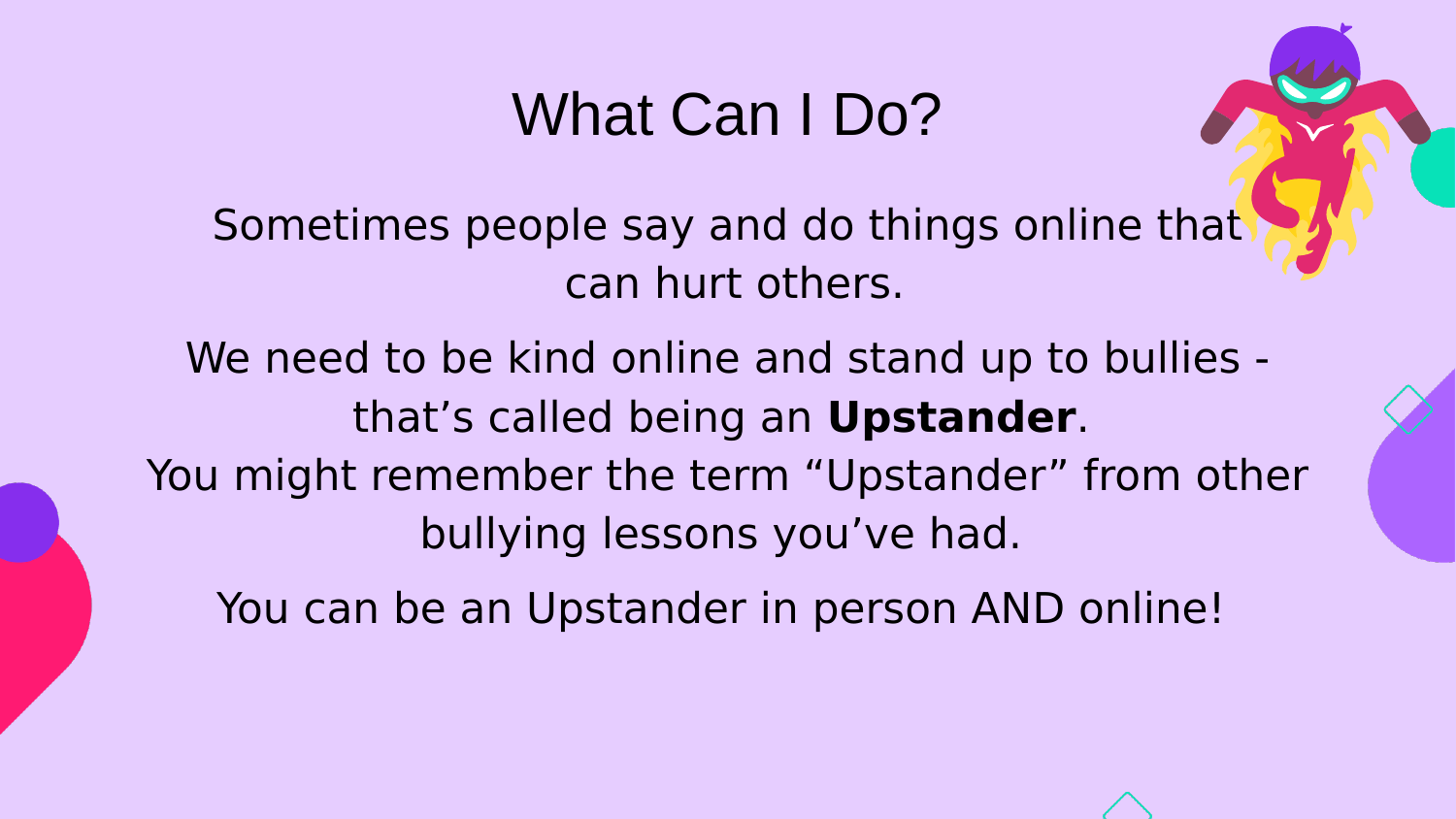

# What Can I Do?
Sometimes people say and do things online that
 can hurt others.
We need to be kind online and stand up to bullies - that’s called being an Upstander.
You might remember the term “Upstander” from other bullying lessons you’ve had.
You can be an Upstander in person AND online!